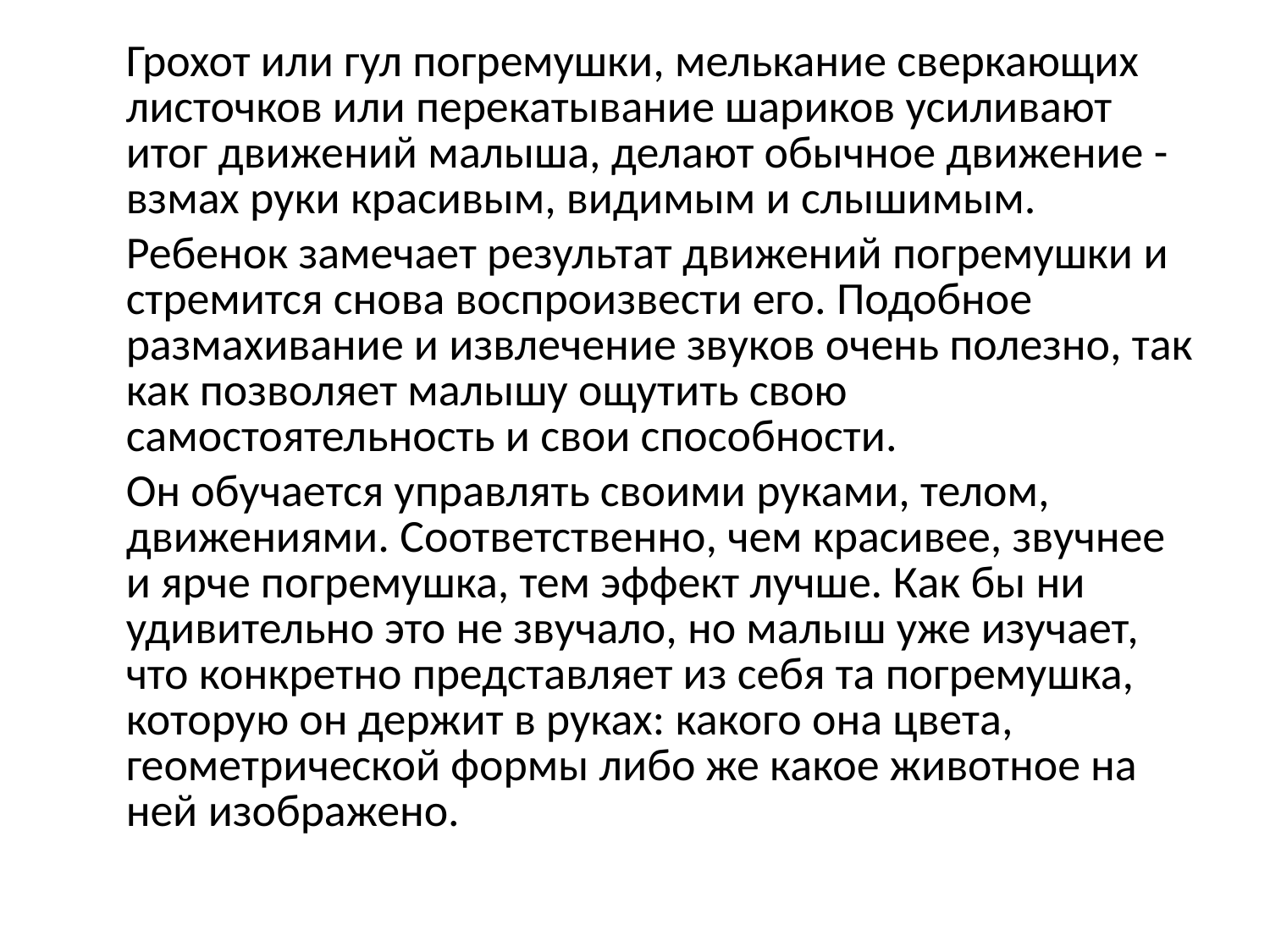

Грохот или гул погремушки, мелькание сверкающих листочков или перекатывание шариков усиливают итог движений малыша, делают обычное движение - взмах руки красивым, видимым и слышимым.
		Ребенок замечает результат движений погремушки и стремится снова воспроизвести его. Подобное размахивание и извлечение звуков очень полезно, так как позволяет малышу ощутить свою самостоятельность и свои способности.
		Он обучается управлять своими руками, телом, движениями. Соответственно, чем красивее, звучнее и ярче погремушка, тем эффект лучше. Как бы ни удивительно это не звучало, но малыш уже изучает, что конкретно представляет из себя та погремушка, которую он держит в руках: какого она цвета, геометрической формы либо же какое животное на ней изображено.